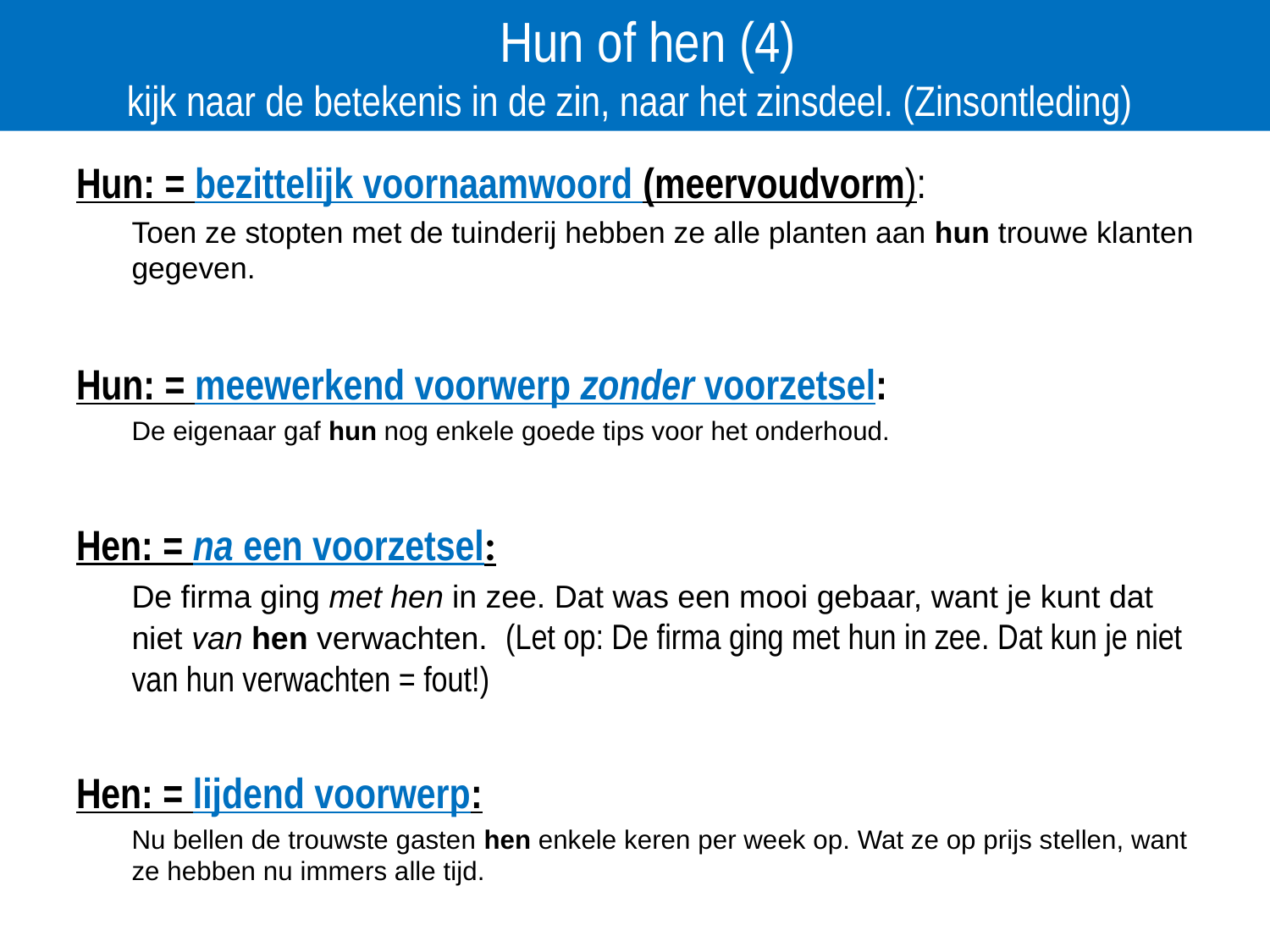

Hun of hen (4)
kijk naar de betekenis in de zin, naar het zinsdeel. (Zinsontleding)
Hun: = bezittelijk voornaamwoord (meervoudvorm):
Toen ze stopten met de tuinderij hebben ze alle planten aan hun trouwe klanten gegeven.

Hun: = meewerkend voorwerp zonder voorzetsel:
De eigenaar gaf hun nog enkele goede tips voor het onderhoud.

Hen: = na een voorzetsel:
De firma ging met hen in zee. Dat was een mooi gebaar, want je kunt dat niet van hen verwachten.  (Let op: De firma ging met hun in zee. Dat kun je niet van hun verwachten = fout!)

Hen: = lijdend voorwerp:
Nu bellen de trouwste gasten hen enkele keren per week op. Wat ze op prijs stellen, want ze hebben nu immers alle tijd.